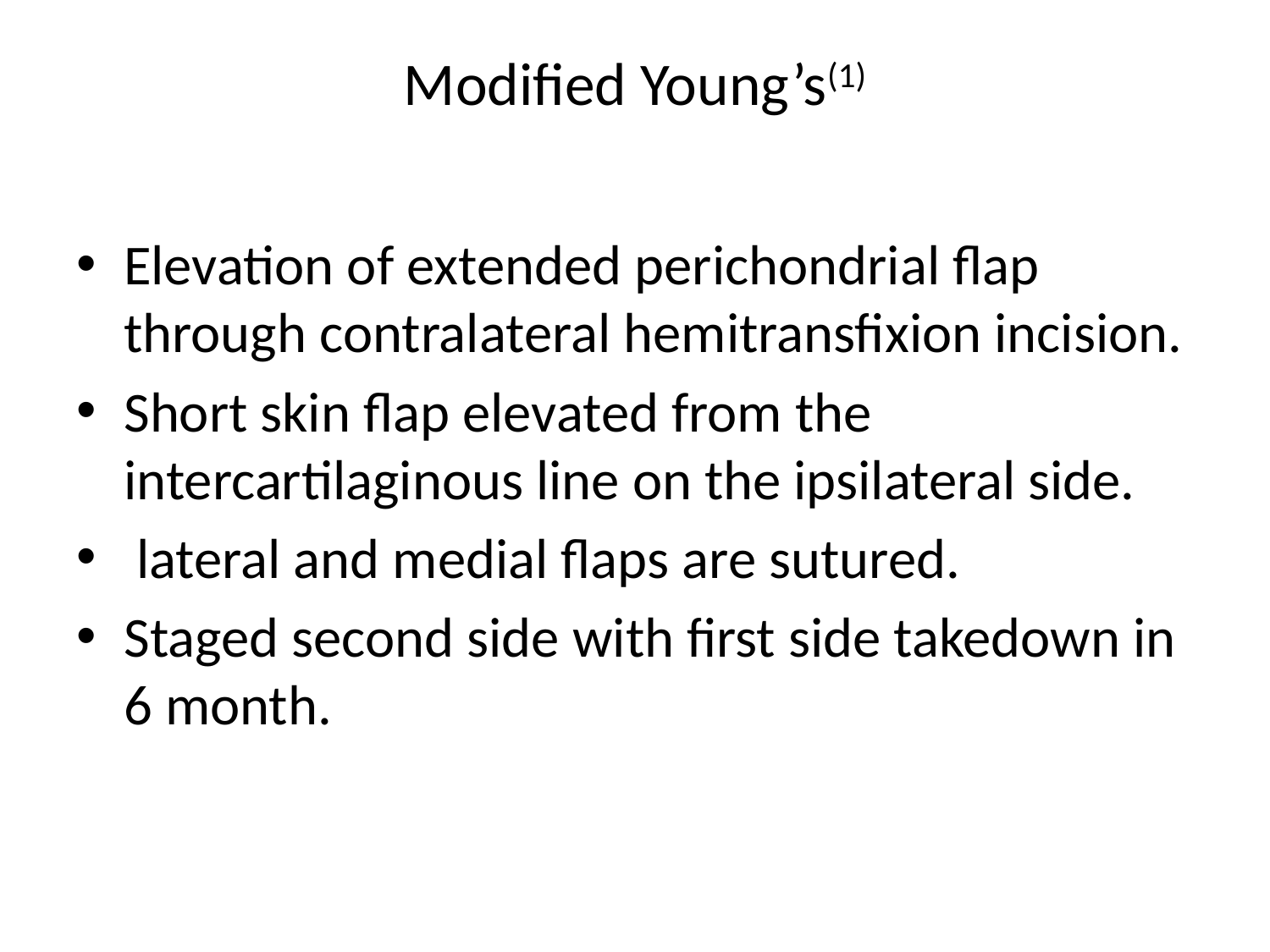

# Modified Young’s(1)
Elevation of extended perichondrial flap through contralateral hemitransfixion incision.
Short skin flap elevated from the intercartilaginous line on the ipsilateral side.
 lateral and medial flaps are sutured.
Staged second side with first side takedown in 6 month.